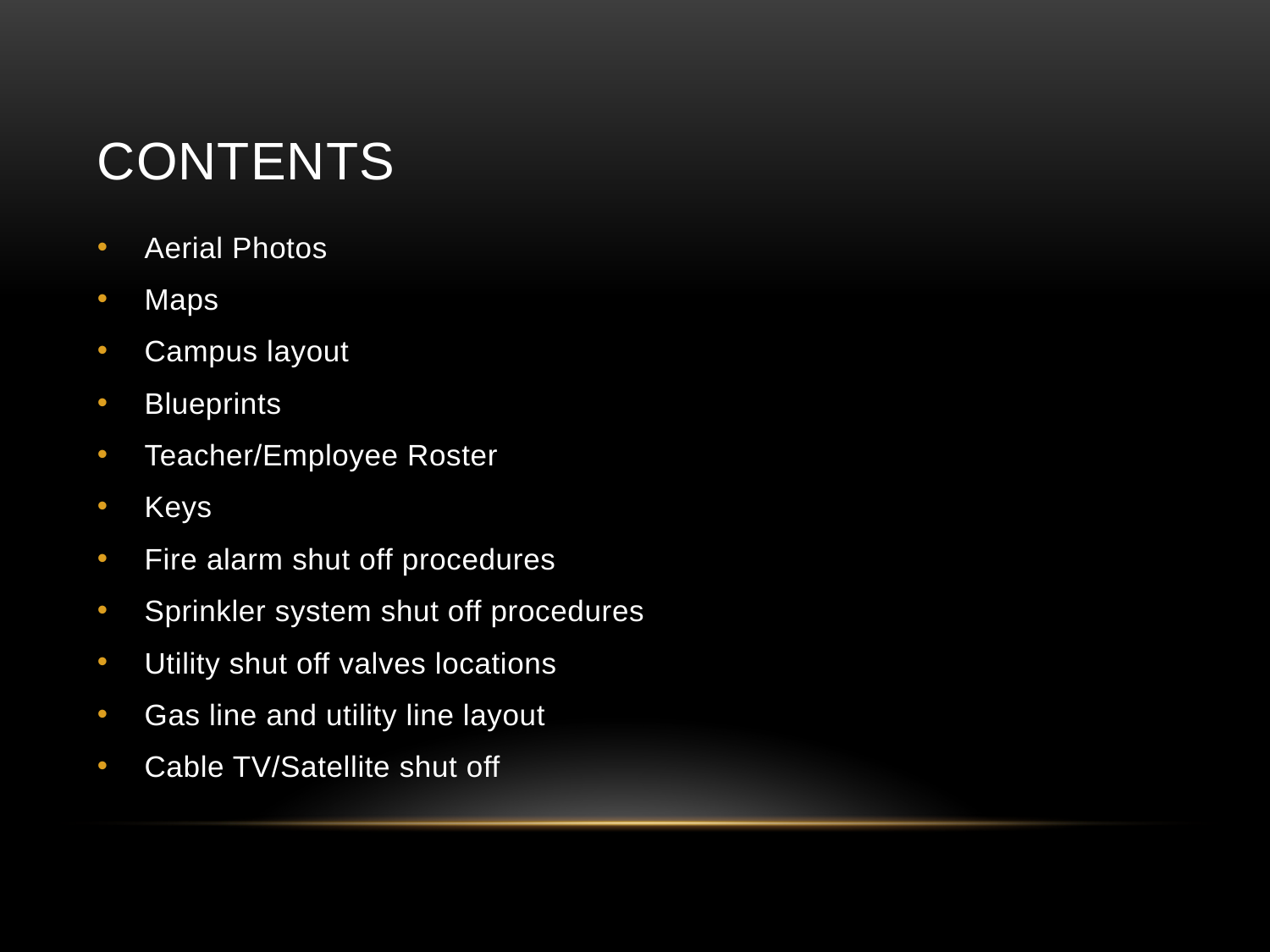

# Contents
Aerial Photos
Maps
Campus layout
Blueprints
Teacher/Employee Roster
Keys
Fire alarm shut off procedures
Sprinkler system shut off procedures
Utility shut off valves locations
Gas line and utility line layout
Cable TV/Satellite shut off